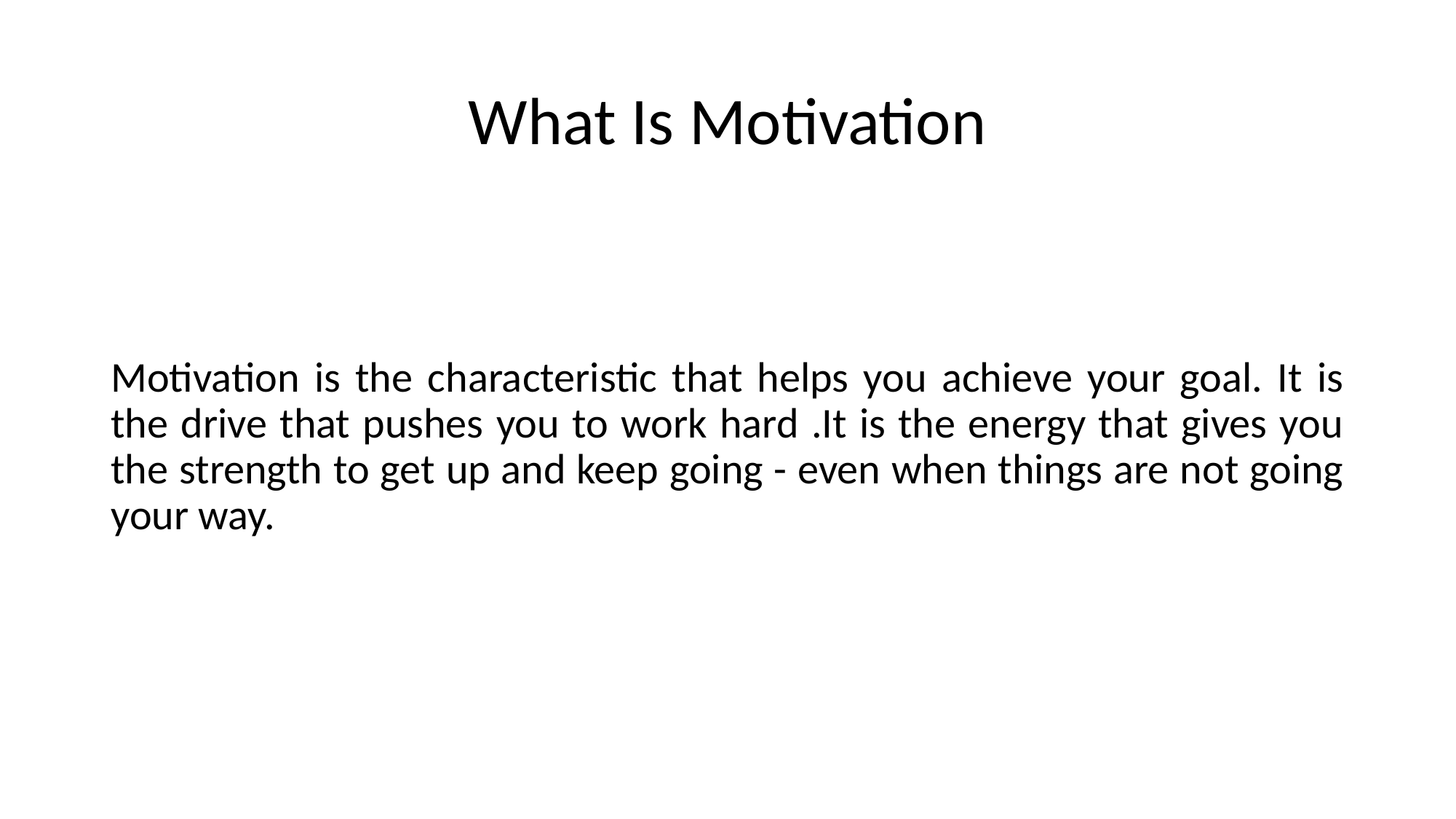

# What Is Motivation
Motivation is the characteristic that helps you achieve your goal. It is the drive that pushes you to work hard .It is the energy that gives you the strength to get up and keep going - even when things are not going your way.